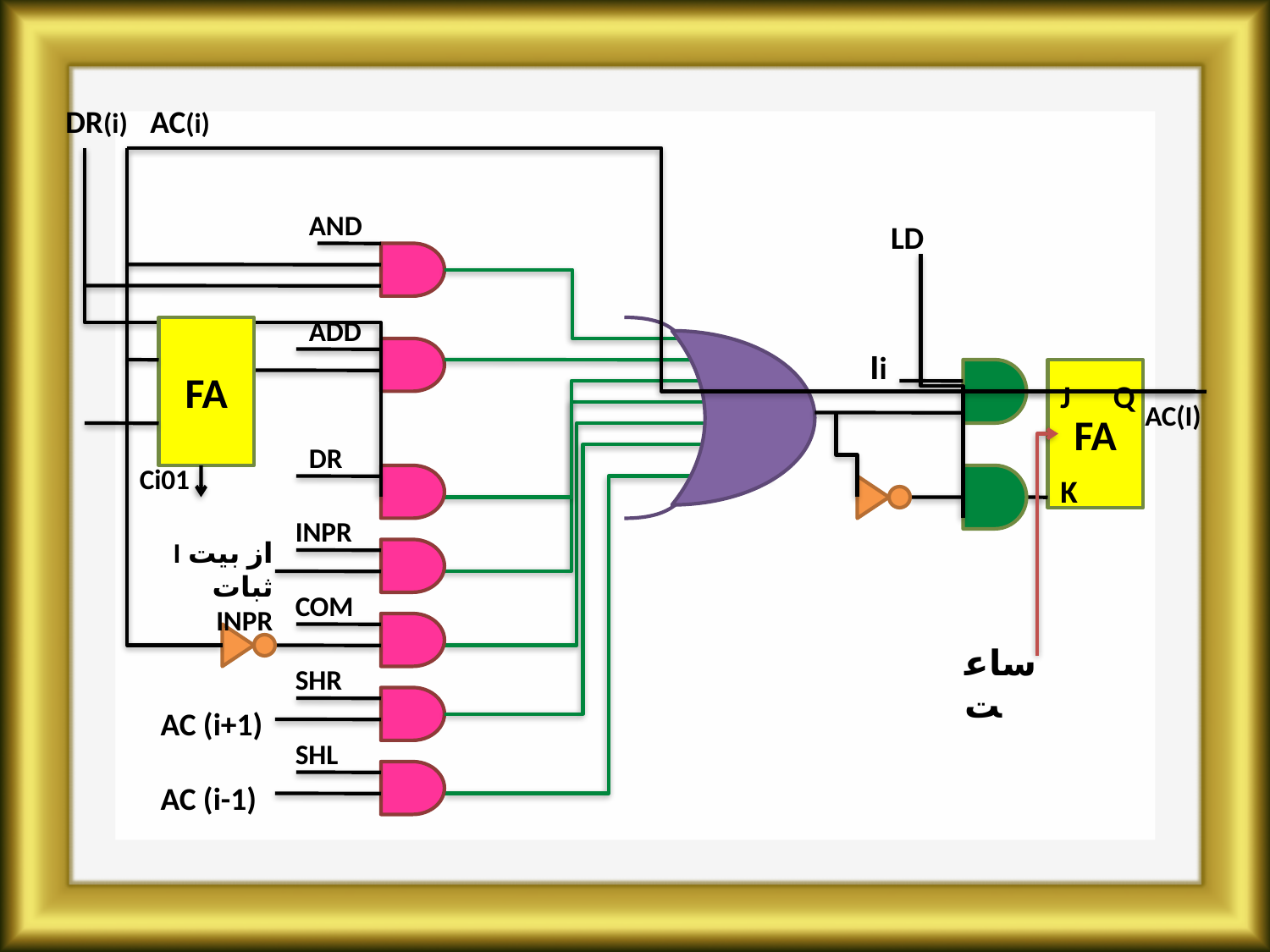

DR(i)
AC(i)
AND
LD

ADD
FA

Ii

FA
J
Q
AC(I)
DR
Ci01

K

INPR
از بیت I ثبات INPR

COM

ساعت

SHR

AC (i+1)
SHL

AC (i-1)